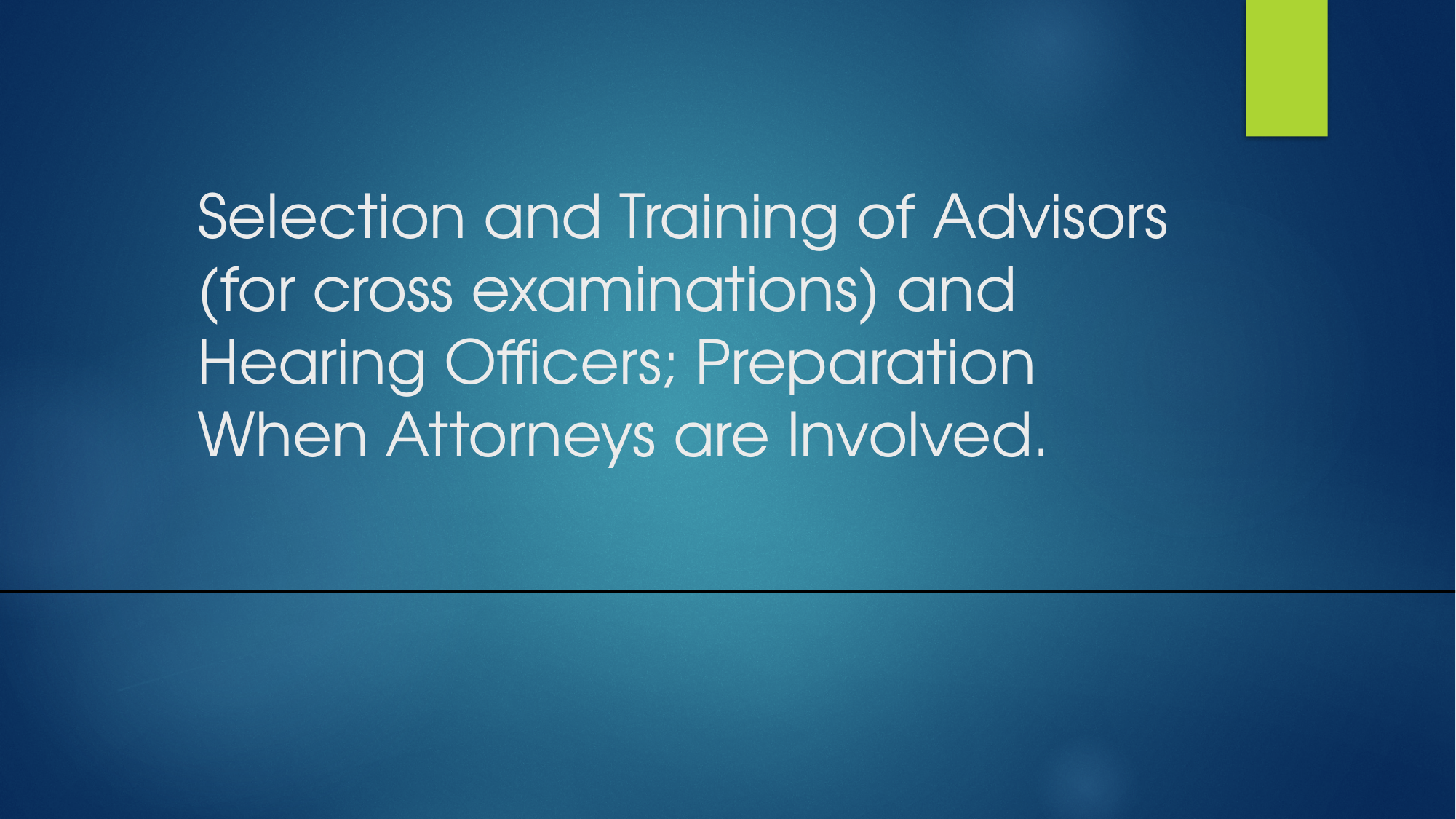

# Selection and Training of Advisors (for cross examinations) and Hearing Officers; Preparation When Attorneys are Involved.